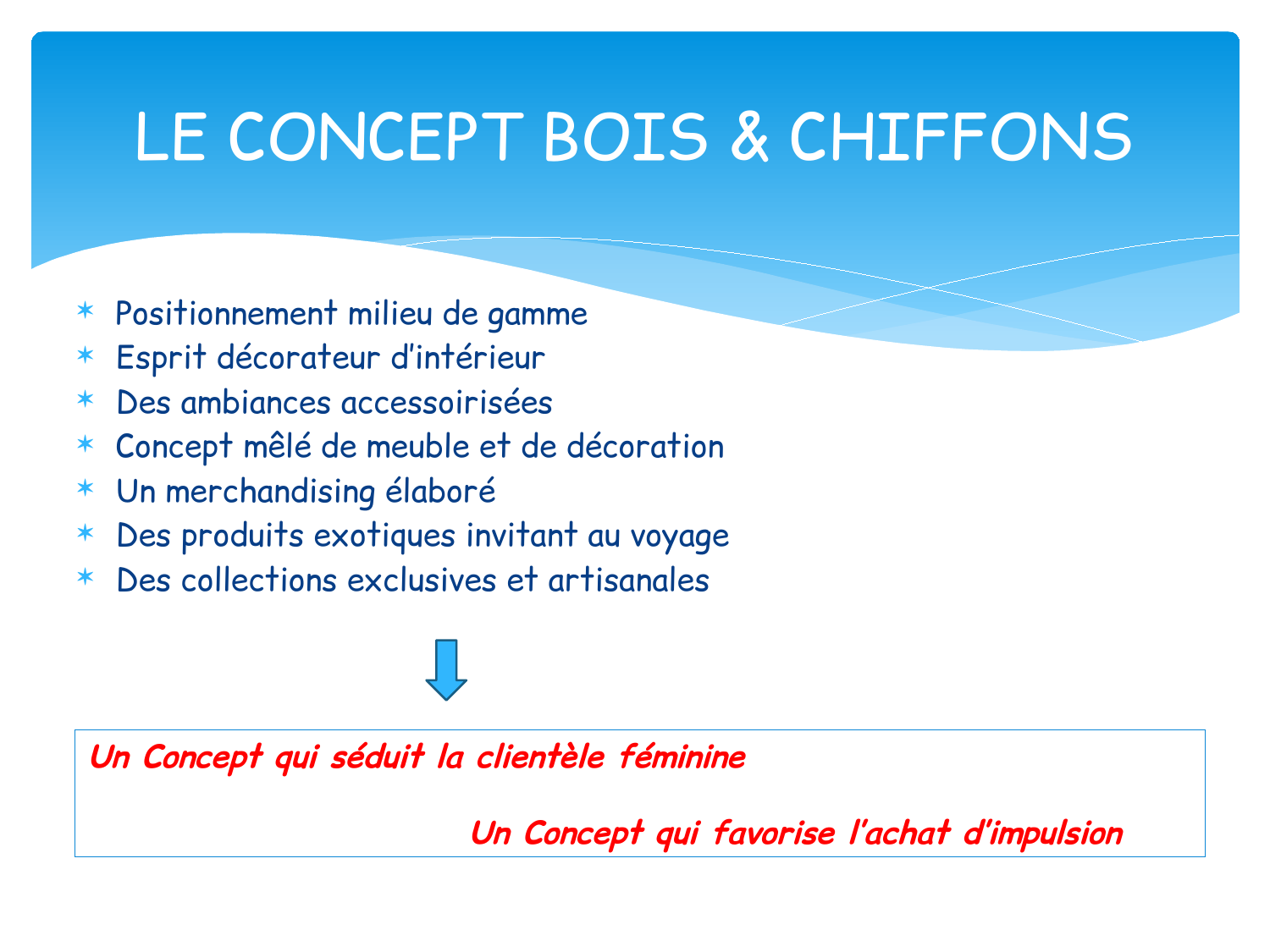

# LE CONCEPT BOIS & CHIFFONS
Positionnement milieu de gamme
Esprit décorateur d’intérieur
Des ambiances accessoirisées
Concept mêlé de meuble et de décoration
Un merchandising élaboré
Des produits exotiques invitant au voyage
Des collections exclusives et artisanales

Un Concept qui séduit la clientèle féminine

			Un Concept qui favorise l’achat d’impulsion